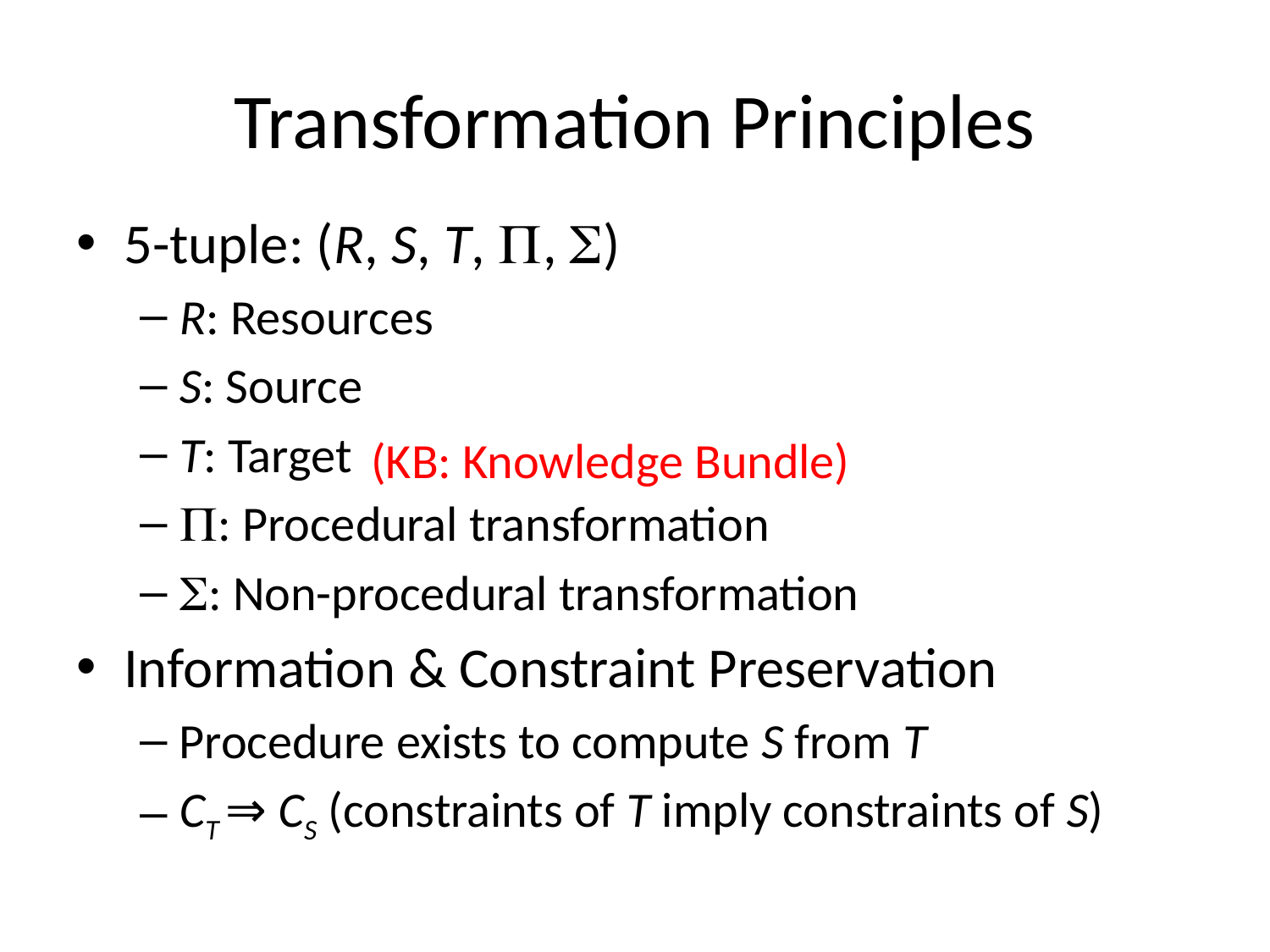

# Transformation Principles
5-tuple: (R, S, T, Π, Σ)
R: Resources
S: Source
T: Target
Π: Procedural transformation
Σ: Non-procedural transformation
Information & Constraint Preservation
Procedure exists to compute S from T
CT ⇒ CS (constraints of T imply constraints of S)
(KB: Knowledge Bundle)